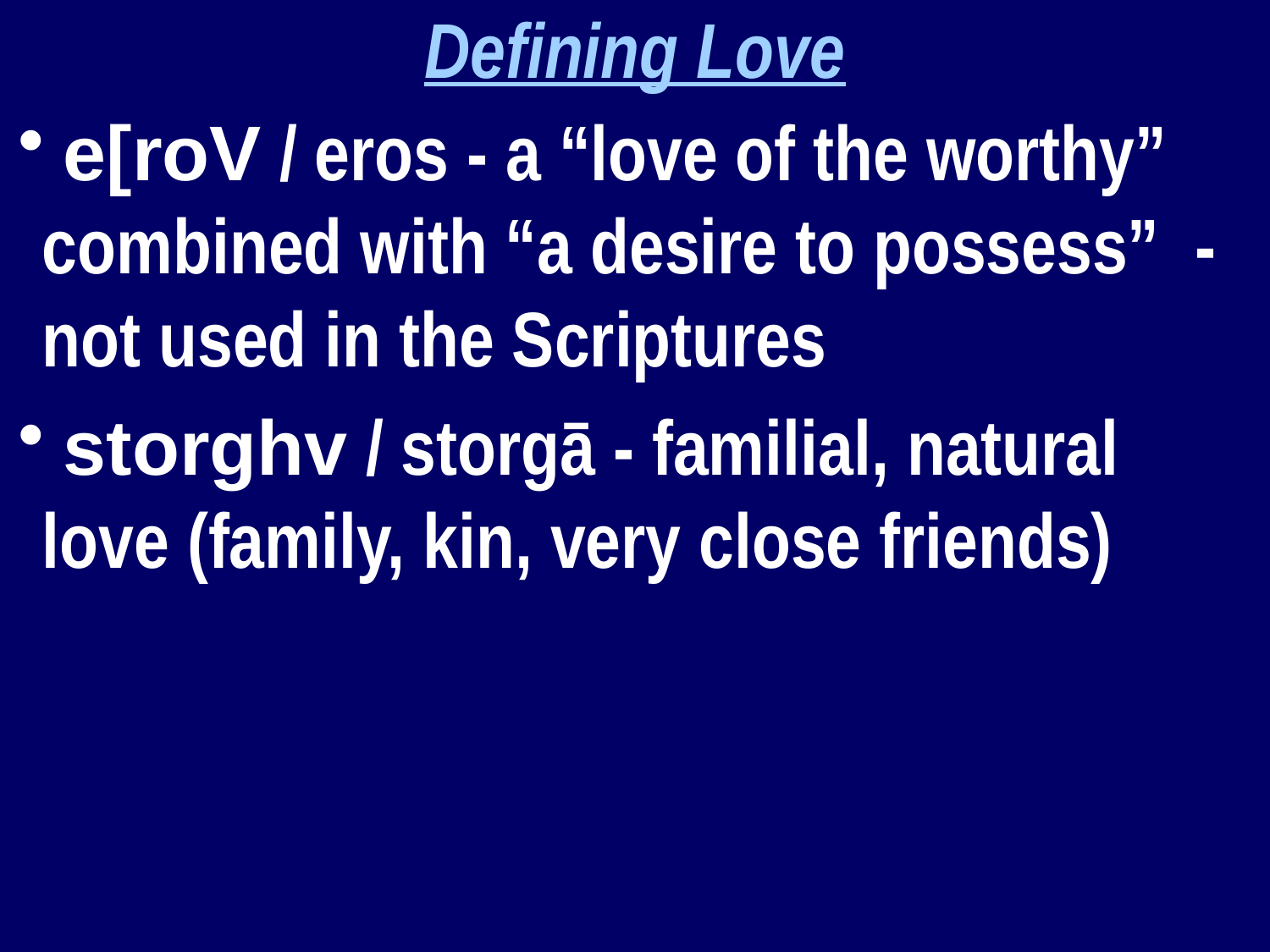

Defining Love
 e[roV / eros - a “love of the worthy” combined with “a desire to possess”  - not used in the Scriptures
 storghv / storgā - familial, natural love (family, kin, very close friends)